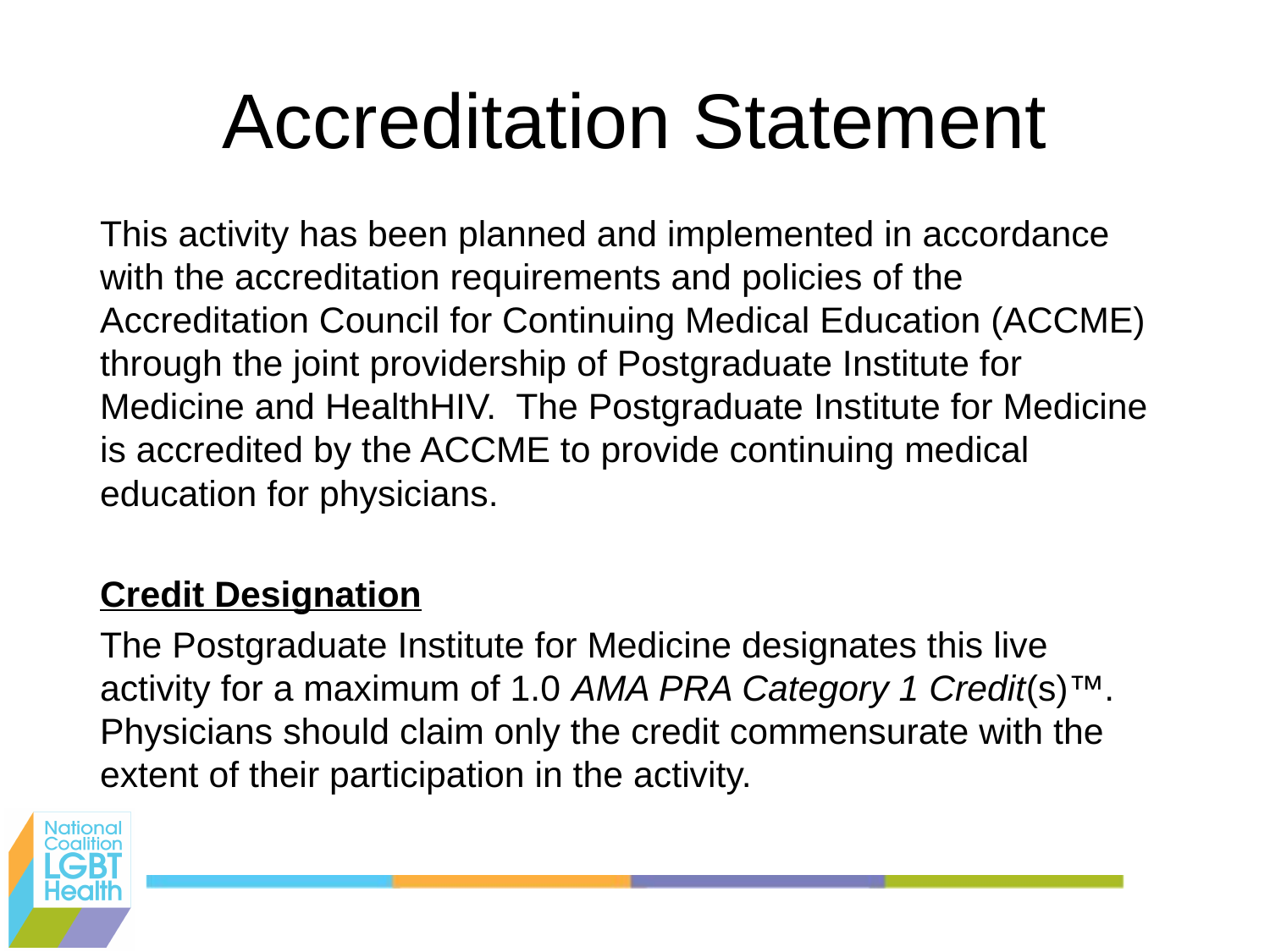

# Accreditation Statement
This activity has been planned and implemented in accordance with the accreditation requirements and policies of the Accreditation Council for Continuing Medical Education (ACCME) through the joint providership of Postgraduate Institute for Medicine and HealthHIV.  The Postgraduate Institute for Medicine is accredited by the ACCME to provide continuing medical education for physicians.

Credit Designation
The Postgraduate Institute for Medicine designates this live activity for a maximum of 1.0 AMA PRA Category 1 Credit(s)™. Physicians should claim only the credit commensurate with the extent of their participation in the activity.